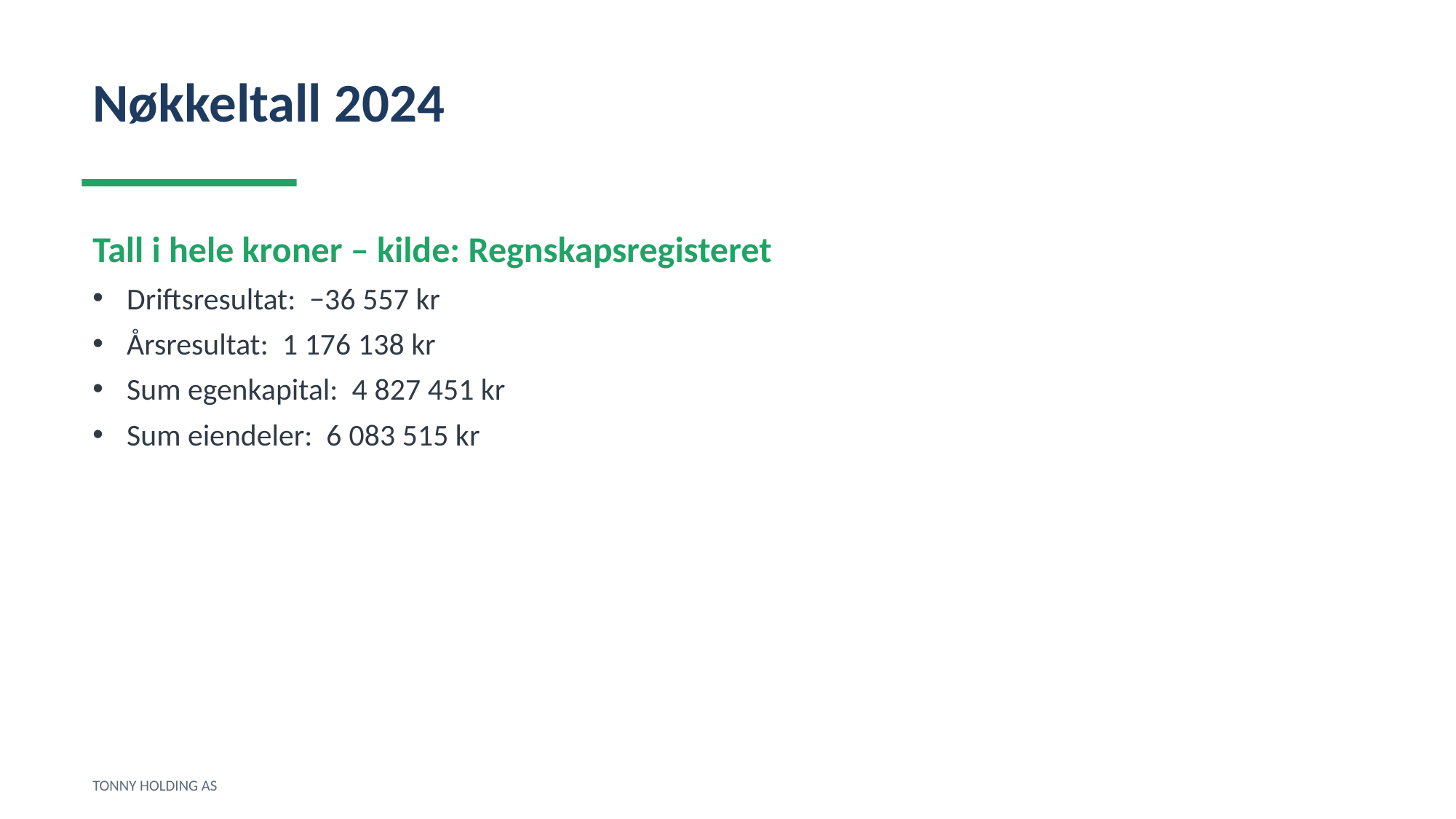

Nøkkeltall 2024

Tall i hele kroner – kilde: Regnskapsregisteret
Driftsresultat:  −36 557 kr
Årsresultat:  1 176 138 kr
Sum egenkapital:  4 827 451 kr
Sum eiendeler:  6 083 515 kr
TONNY HOLDING AS